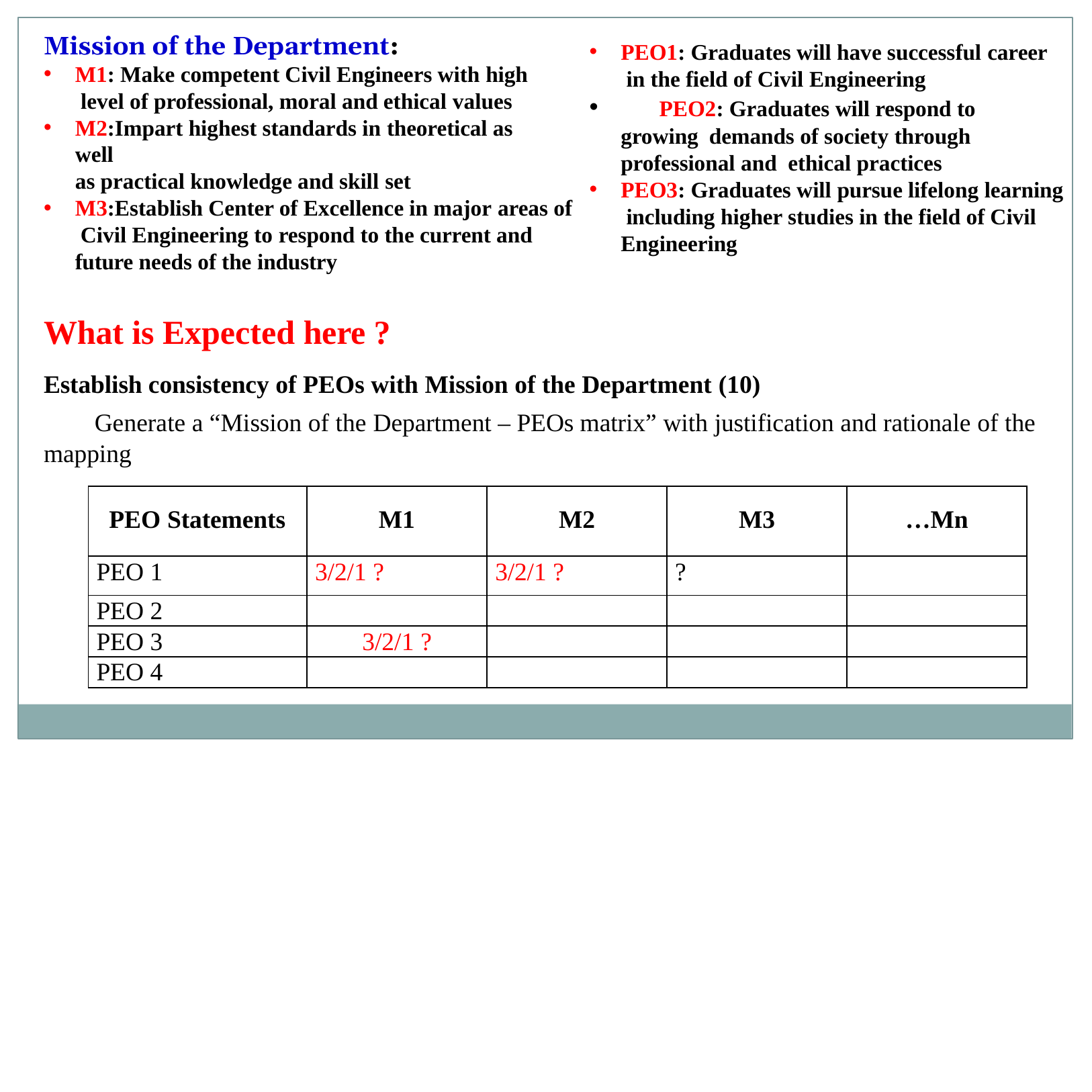

# Mission of the Department:
PEO1: Graduates will have successful career  in the field of Civil Engineering
	PEO2: Graduates will respond to growing  demands of society through professional and  ethical practices
PEO3: Graduates will pursue lifelong learning  including higher studies in the field of Civil  Engineering
M1: Make competent Civil Engineers with high  level of professional, moral and ethical values
M2:Impart highest standards in theoretical as well
as practical knowledge and skill set
M3:Establish Center of Excellence in major areas of  Civil Engineering to respond to the current and  future needs of the industry
What is Expected here ?
Establish consistency of PEOs with Mission of the Department (10)
Generate a “Mission of the Department – PEOs matrix” with justification and rationale of the  mapping
| PEO Statements | M1 | M2 | M3 | …Mn |
| --- | --- | --- | --- | --- |
| PEO 1 | 3/2/1 ? | 3/2/1 ? | ? |  |
| PEO 2 |  |  |  |  |
| PEO 3 | 3/2/1 ? |  |  |  |
| PEO 4 |  |  |  |  |